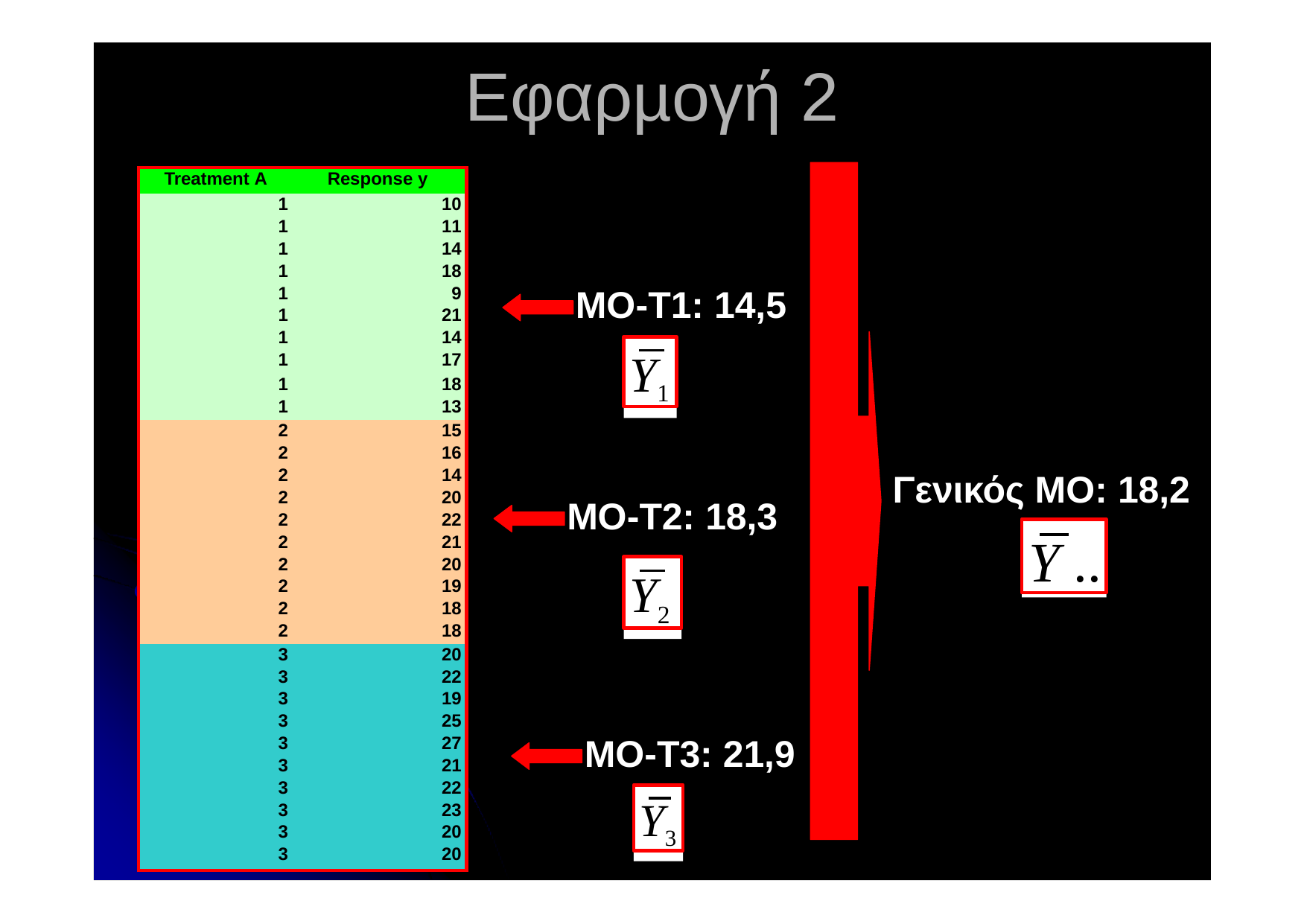

# Εφαρµογή 2

| Treatment A |  | Response y |
| --- | --- | --- |
| 1 |  | 10 |
| 1 |  | 11 |
| 1 |  | 14 |
| 1 |  | 18 |
| 1 |  | 9 |
| 1 |  | 21 |
| 1 |  | 14 |
| 1 |  | 17 |
| 1 |  | 18 |
| 1 |  | 13 |
| 2 |  | 15 |
| 2 |  | 16 |
| 2 |  | 14 |
| 2 |  | 20 |
| 2 |  | 22 |
| 2 |  | 21 |
| 2 |  | 20 |
| 2 |  | 19 |
| 2 |  | 18 |
| 2 |  | 18 |
| 3 |  | 20 |
| 3 |  | 22 |
| 3 |  | 19 |
| 3 |  | 25 |
| 3 |  | 27 |
| 3 |  | 21 |
| 3 |  | 22 |
| 3 |  | 23 |
| 3 |  | 20 |
| 3 |  | 20 |

ΜΟ-Τ1: 14,5

Y1

Γενικός ΜΟ: 18,2
ΜΟ-Τ2: 18,3

X1

Y ..

Y2

ΜΟ-Τ3: 21,9

Y3